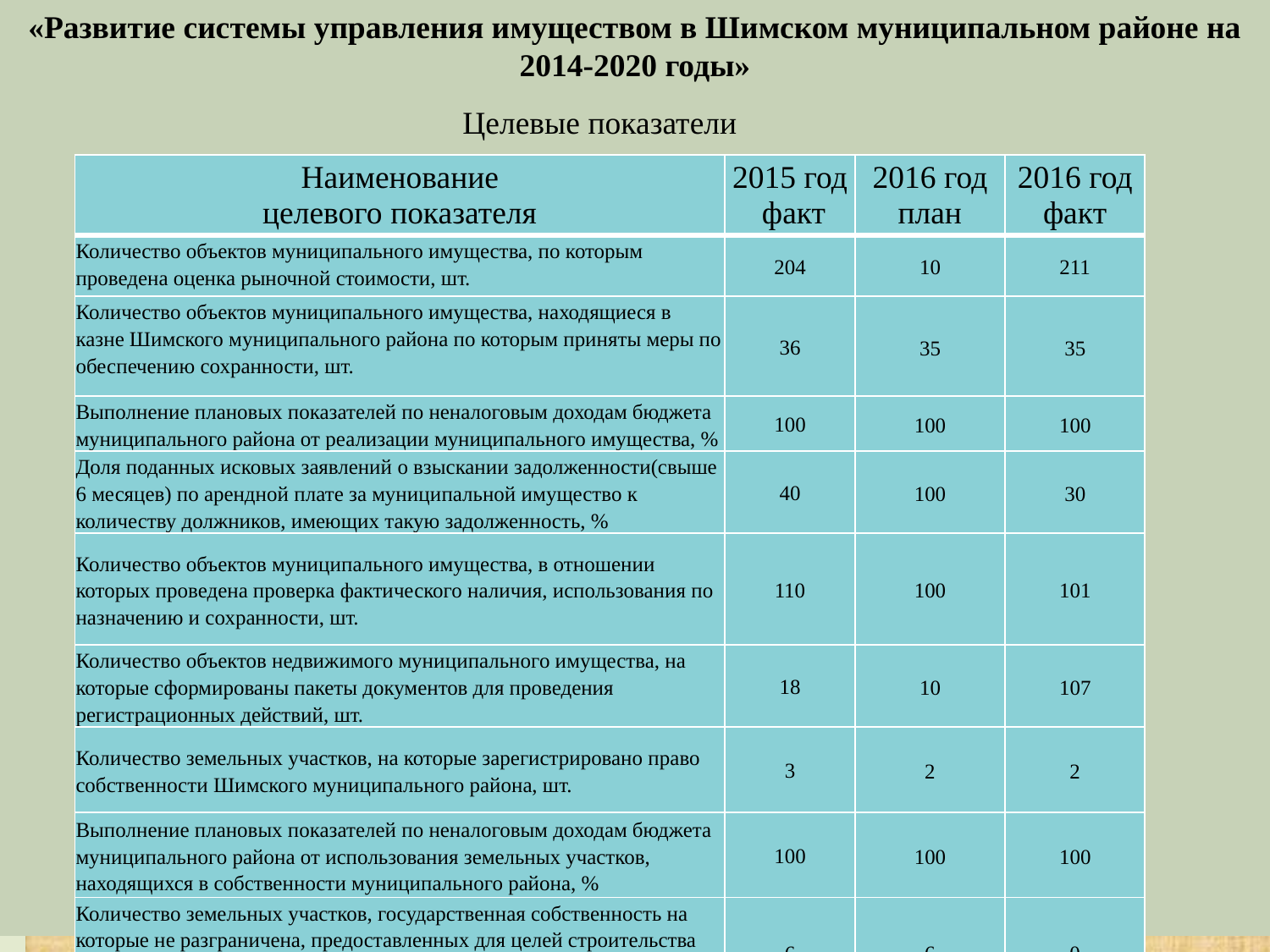

# «Развитие системы управления имуществом в Шимском муниципальном районе на 2014-2020 годы»
Целевые показатели
| Наименование целевого показателя | 2015 год факт | 2016 год план | 2016 год факт |
| --- | --- | --- | --- |
| Количество объектов муниципального имущества, по которым проведена оценка рыночной стоимости, шт. | 204 | 10 | 211 |
| Количество объектов муниципального имущества, находящиеся в казне Шимского муниципального района по которым приняты меры по обеспечению сохранности, шт. | 36 | 35 | 35 |
| Выполнение плановых показателей по неналоговым доходам бюджета муниципального района от реализации муниципального имущества, % | 100 | 100 | 100 |
| Доля поданных исковых заявлений о взыскании задолженности(свыше 6 месяцев) по арендной плате за муниципальной имущество к количеству должников, имеющих такую задолженность, % | 40 | 100 | 30 |
| Количество объектов муниципального имущества, в отношении которых проведена проверка фактического наличия, использования по назначению и сохранности, шт. | 110 | 100 | 101 |
| Количество объектов недвижимого муниципального имущества, на которые сформированы пакеты документов для проведения регистрационных действий, шт. | 18 | 10 | 107 |
| Количество земельных участков, на которые зарегистрировано право собственности Шимского муниципального района, шт. | 3 | 2 | 2 |
| Выполнение плановых показателей по неналоговым доходам бюджета муниципального района от использования земельных участков, находящихся в собственности муниципального района, % | 100 | 100 | 100 |
| Количество земельных участков, государственная собственность на которые не разграничена, предоставленных для целей строительства по результатам торгов, а также для выделяемых льготным категория граждан, шт. | 6 | 6 | 0 |
| Выполнение плановых показателей по неналоговым доходам от использования земельных участков, государственная собственность на которые не разграничена, % | 100 | 100 | 100 |
| Полнота использования программного обеспечения для ведения информационных баз данных, % | 70 | 100 | 70 |